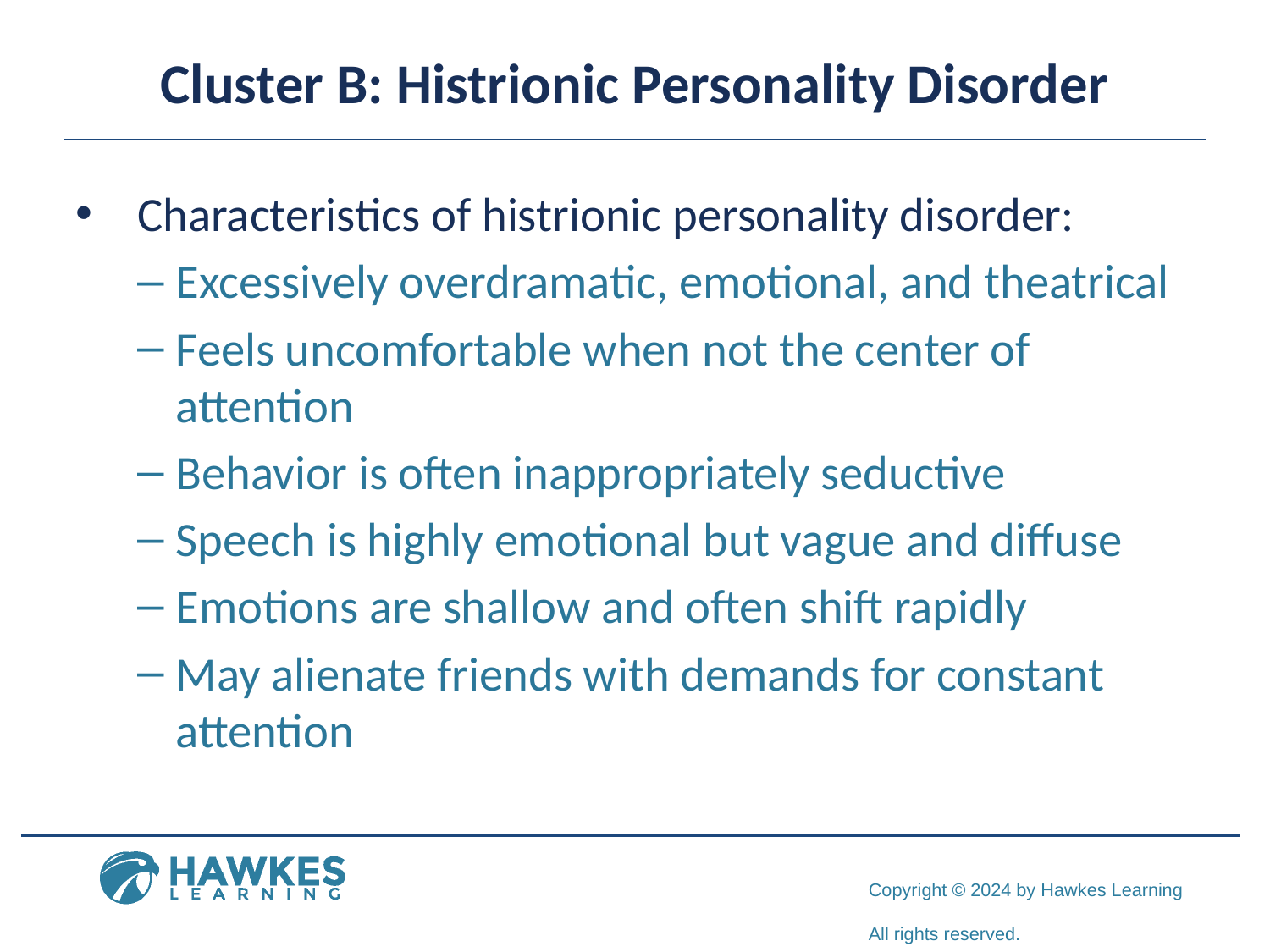

# Cluster B: Histrionic Personality Disorder
Characteristics of histrionic personality disorder:
Excessively overdramatic, emotional, and theatrical
Feels uncomfortable when not the center of attention
Behavior is often inappropriately seductive
Speech is highly emotional but vague and diffuse
Emotions are shallow and often shift rapidly
May alienate friends with demands for constant attention